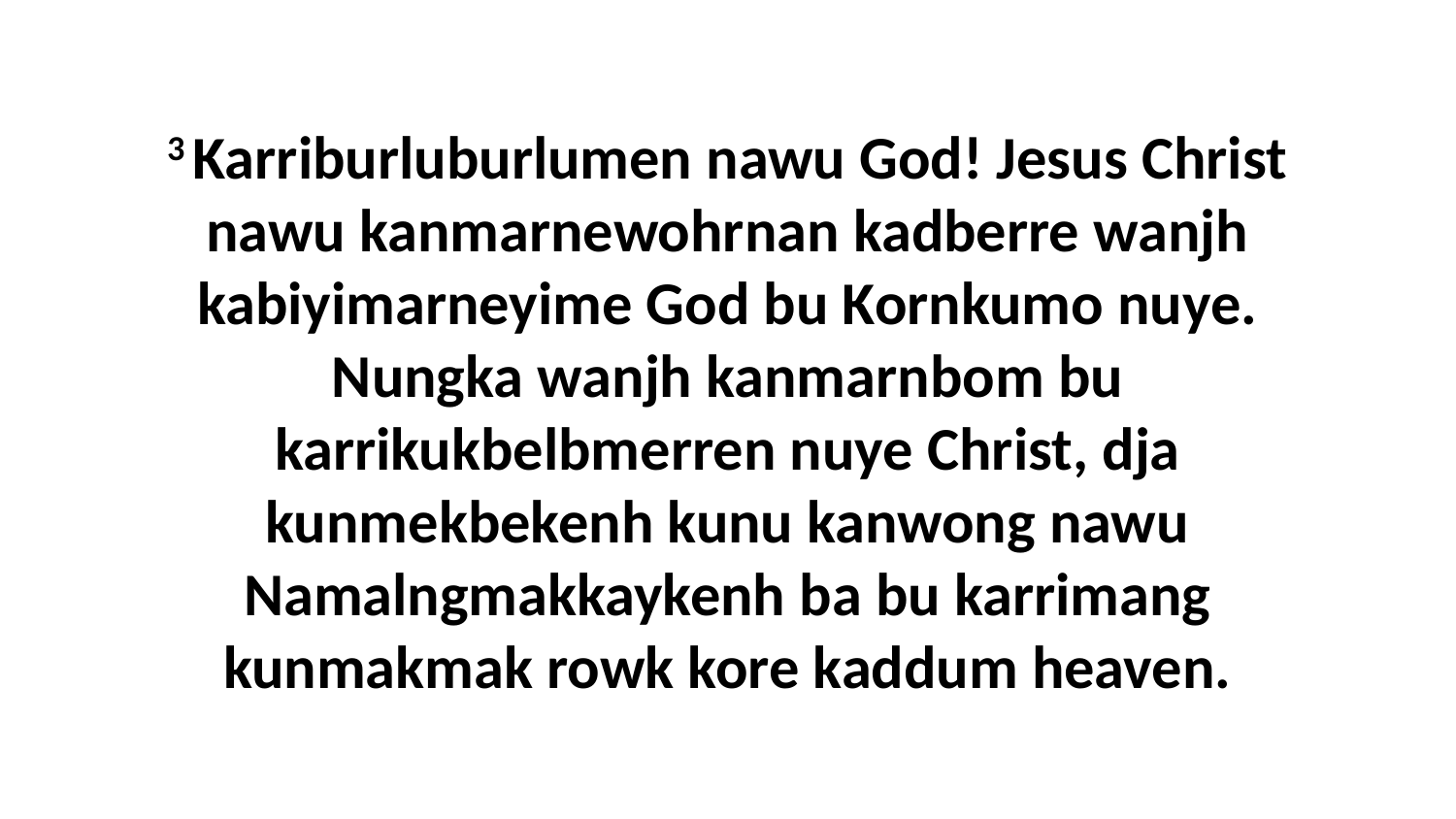

3 Karriburluburlumen nawu God! Jesus Christ nawu kanmarnewohrnan kadberre wanjh kabiyimarneyime God bu Kornkumo nuye. Nungka wanjh kanmarnbom bu karrikukbelbmerren nuye Christ, dja kunmekbekenh kunu kanwong nawu Namalngmakkaykenh ba bu karrimang kunmakmak rowk kore kaddum heaven.